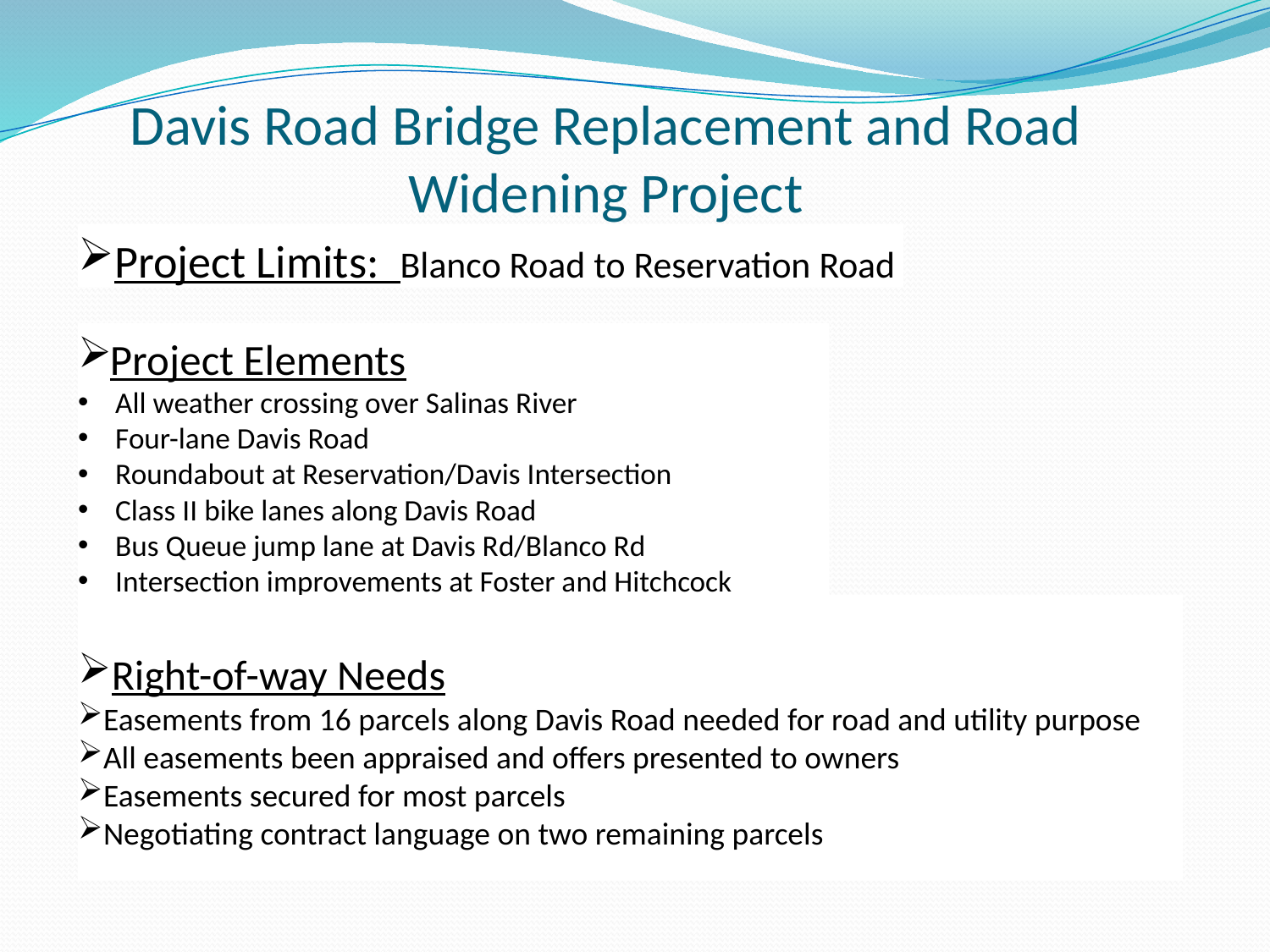

# Davis Road Bridge Replacement and Road Widening Project
Project Limits:  Blanco Road to Reservation Road
Project Elements
All weather crossing over Salinas River
Four-lane Davis Road
Roundabout at Reservation/Davis Intersection
Class II bike lanes along Davis Road
Bus Queue jump lane at Davis Rd/Blanco Rd
Intersection improvements at Foster and Hitchcock
Right-of-way Needs
Easements from 16 parcels along Davis Road needed for road and utility purpose
All easements been appraised and offers presented to owners
Easements secured for most parcels
Negotiating contract language on two remaining parcels